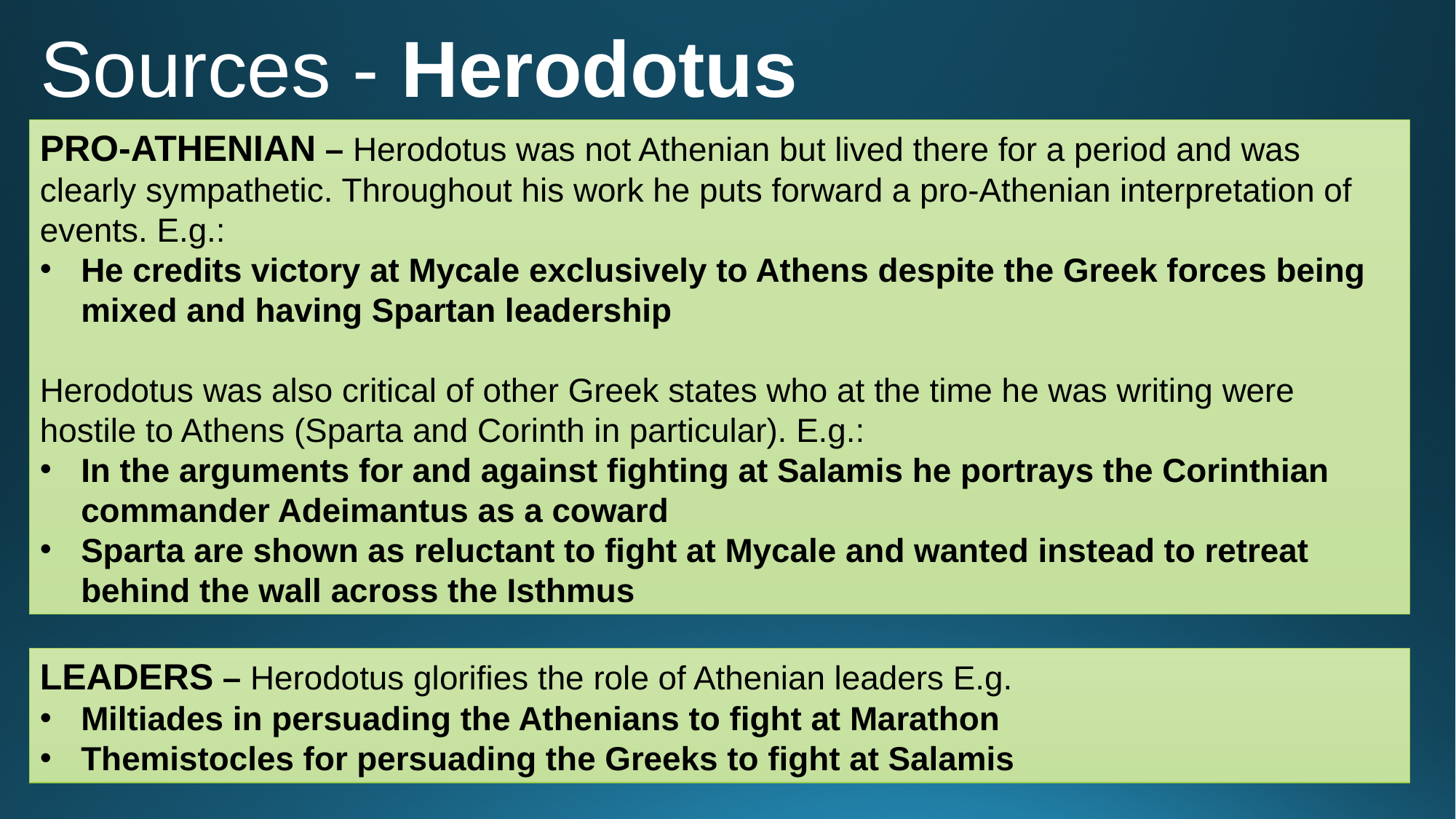

# Sources - Herodotus
PRO-ATHENIAN – Herodotus was not Athenian but lived there for a period and was clearly sympathetic. Throughout his work he puts forward a pro-Athenian interpretation of events. E.g.:
He credits victory at Mycale exclusively to Athens despite the Greek forces being mixed and having Spartan leadership

Herodotus was also critical of other Greek states who at the time he was writing were hostile to Athens (Sparta and Corinth in particular). E.g.:
In the arguments for and against fighting at Salamis he portrays the Corinthian commander Adeimantus as a coward
Sparta are shown as reluctant to fight at Mycale and wanted instead to retreat behind the wall across the Isthmus
LEADERS – Herodotus glorifies the role of Athenian leaders E.g.
Miltiades in persuading the Athenians to fight at Marathon
Themistocles for persuading the Greeks to fight at Salamis